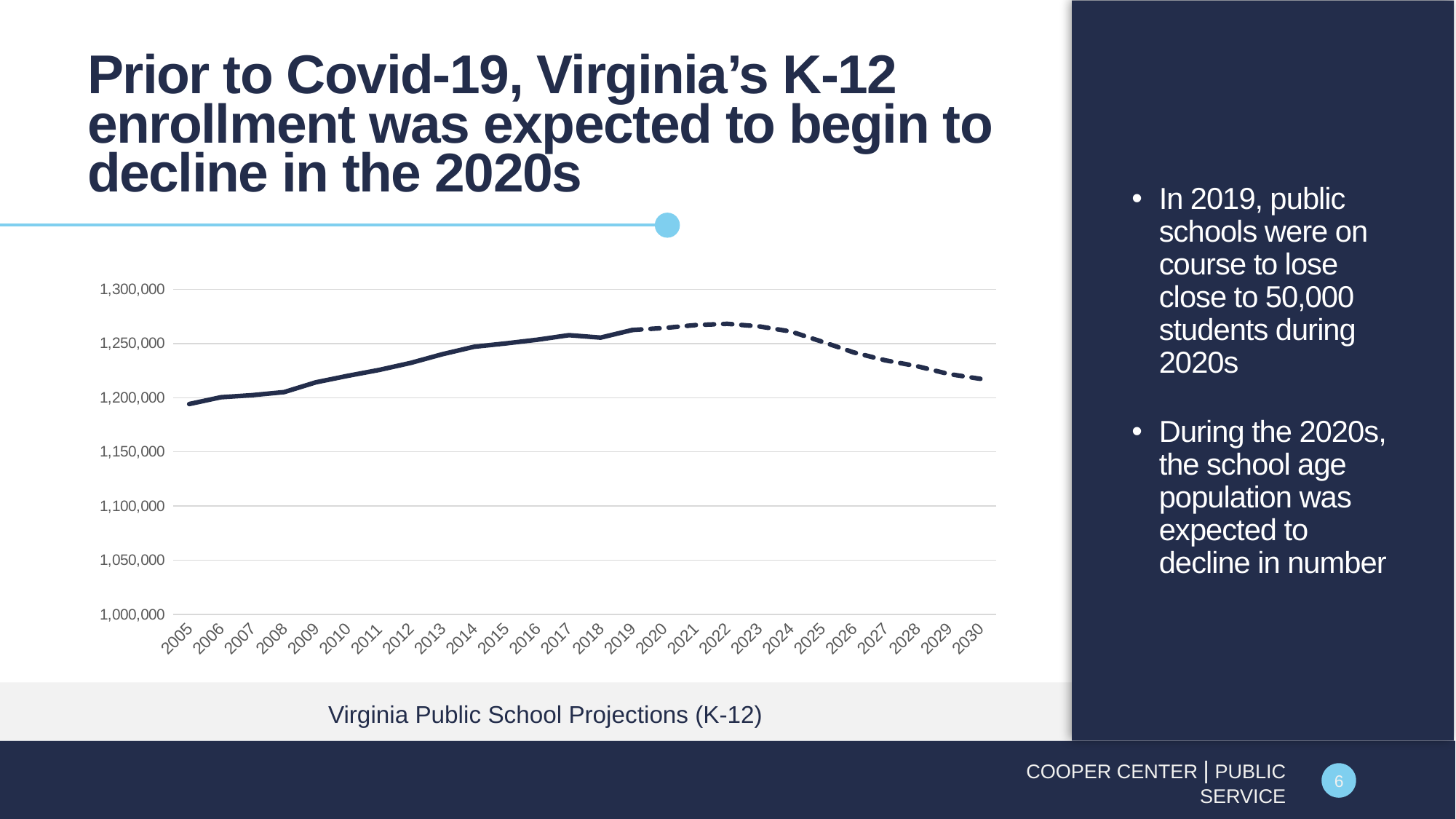

# Prior to Covid-19, Virginia’s K-12 enrollment was expected to begin to decline in the 2020s
In 2019, public schools were on course to lose close to 50,000 students during 2020s
During the 2020s, the school age population was expected to decline in number

### Chart

| Category | Total | Projected |
|---|---|---|
| 2005 | 1194168.0 | None |
| 2006 | 1200407.0 | None |
| 2007 | 1202350.0 | None |
| 2008 | 1205167.0 | None |
| 2009 | 1214176.0 | None |
| 2010 | 1220118.0 | None |
| 2011 | 1225620.0 | None |
| 2012 | 1232103.0 | None |
| 2013 | 1240109.0 | None |
| 2014 | 1246989.0 | None |
| 2015 | 1250093.0 | None |
| 2016 | 1253481.0 | None |
| 2017 | 1257677.0 | None |
| 2018 | 1255443.0 | None |
| 2019 | 1262449.0 | 1262449.0 |
| 2020 | None | 1264292.0 |
| 2021 | None | 1267007.0 |
| 2022 | None | 1268179.0 |
| 2023 | None | 1265825.0 |
| 2024 | None | 1261157.0 |
| 2025 | None | 1251671.0 |
| 2026 | None | 1241768.0 |
| 2027 | None | 1234451.0 |
| 2028 | None | 1229069.0 |
| 2029 | None | 1221837.0 |
| 2030 | None | 1217385.0 |
Virginia Public School Projections (K-12)

COOPER CENTER | PUBLIC SERVICE
6